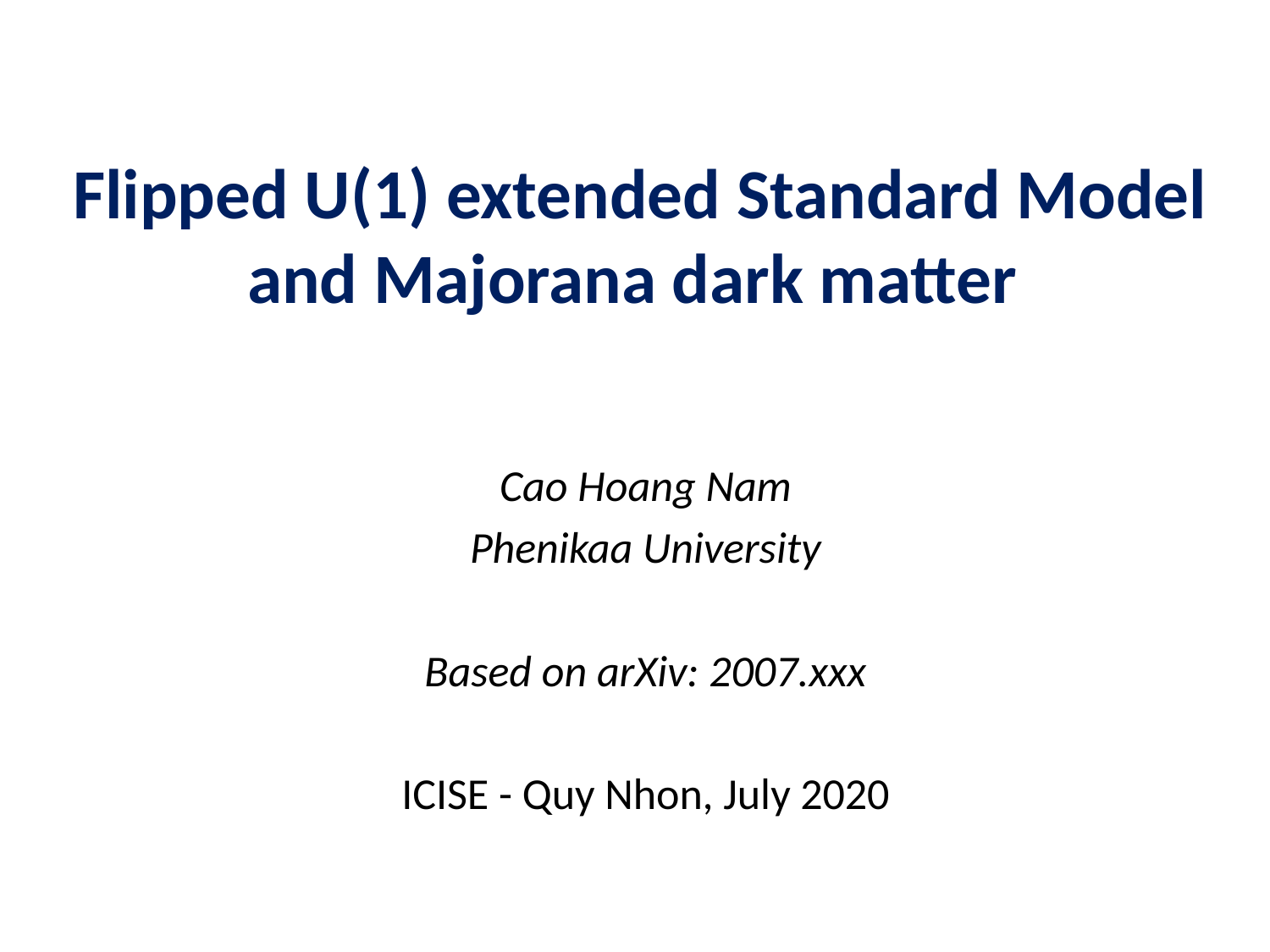

# Flipped U(1) extended Standard Model and Majorana dark matter

Cao Hoang Nam
Phenikaa University

Based on arXiv: 2007.xxx

ICISE - Quy Nhon, July 2020